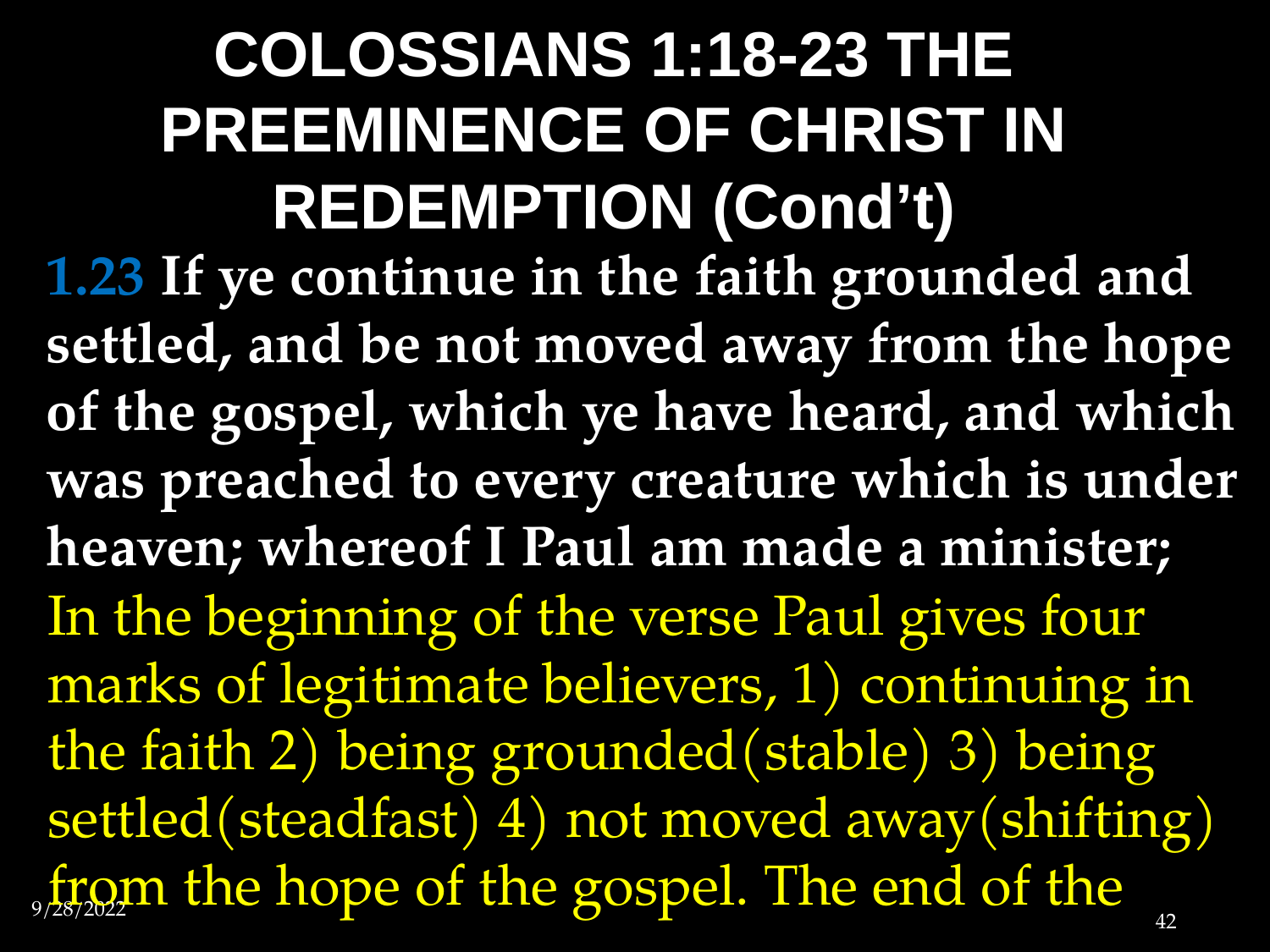

# COLOSSIANS 1:18-23 THE PREEMINENCE OF CHRIST IN REDEMPTION (Cond’t)
1.23 If ye continue in the faith grounded and settled, and be not moved away from the hope of the gospel, which ye have heard, and which was preached to every creature which is under heaven; whereof I Paul am made a minister;
In the beginning of the verse Paul gives four marks of legitimate believers, 1) continuing in the faith 2) being grounded(stable) 3) being settled(steadfast) 4) not moved away(shifting) from the hope of the gospel. The end of the
9/28/2022
42